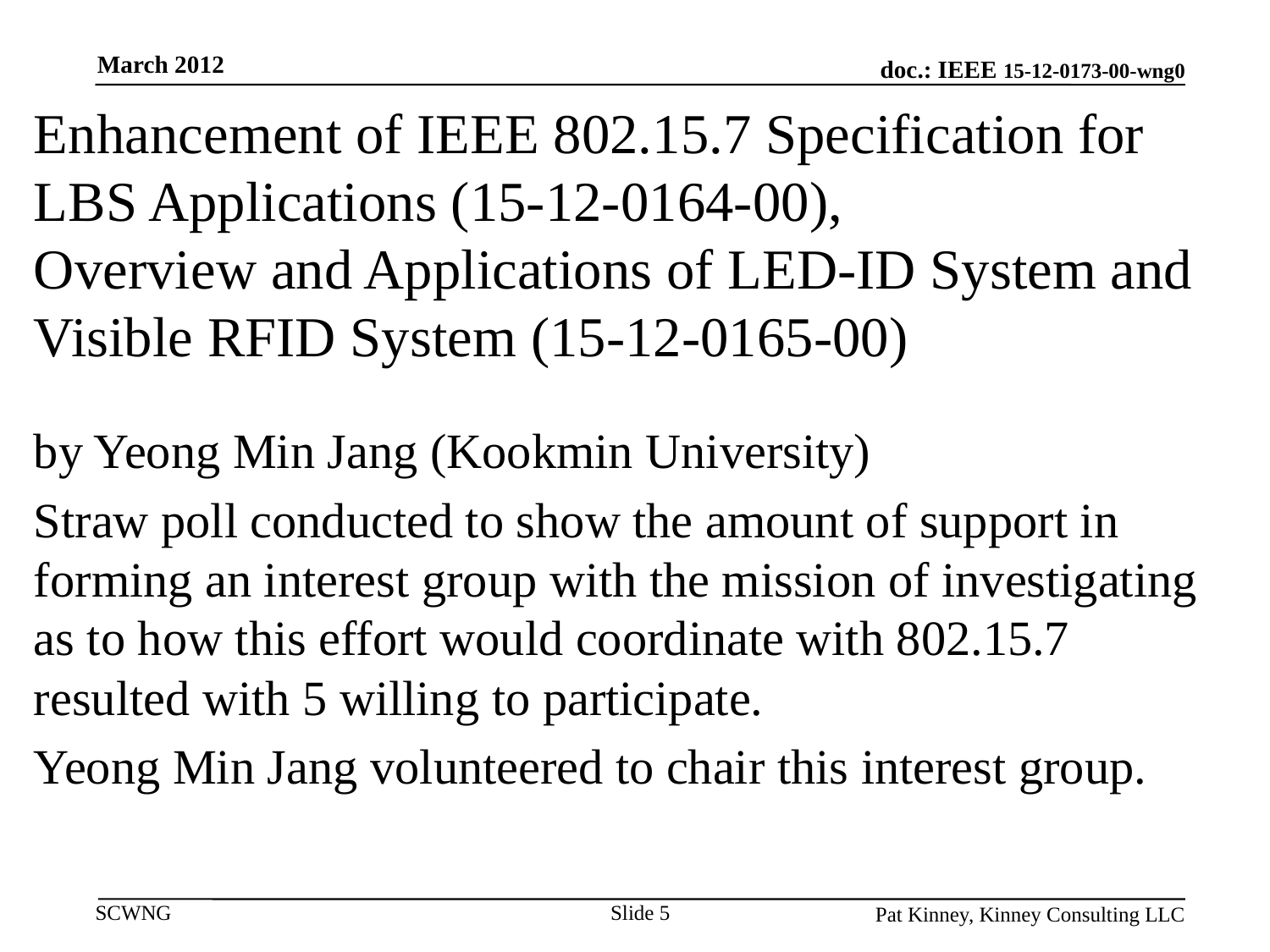

March 2012
# Enhancement of IEEE 802.15.7 Specification for LBS Applications (15-12-0164-00), Overview and Applications of LED-ID System and Visible RFID System (15-12-0165-00)
by Yeong Min Jang (Kookmin University)
Straw poll conducted to show the amount of support in forming an interest group with the mission of investigating as to how this effort would coordinate with 802.15.7 resulted with 5 willing to participate.
Yeong Min Jang volunteered to chair this interest group.

Slide 5
Pat Kinney, Kinney Consulting LLC